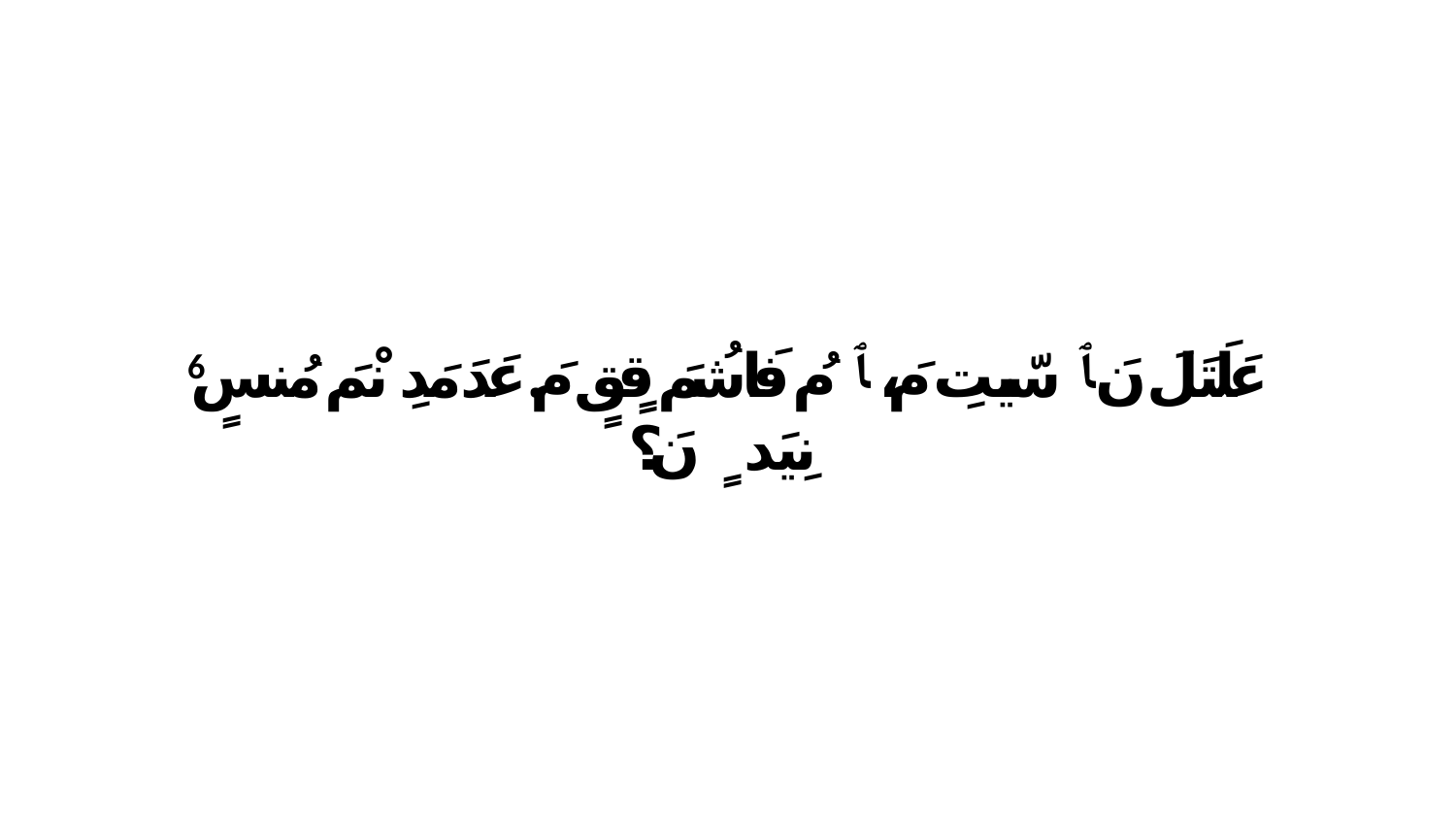

6 عَلَتَلَ نَ ﭑ سّيتِ مَ، ﭑ مُ فَاشُمَ قٍقٍ مَ.عَدَ مَدِ نْمَ مُنسٍ نِيَدٍ ﭑ نَ؟